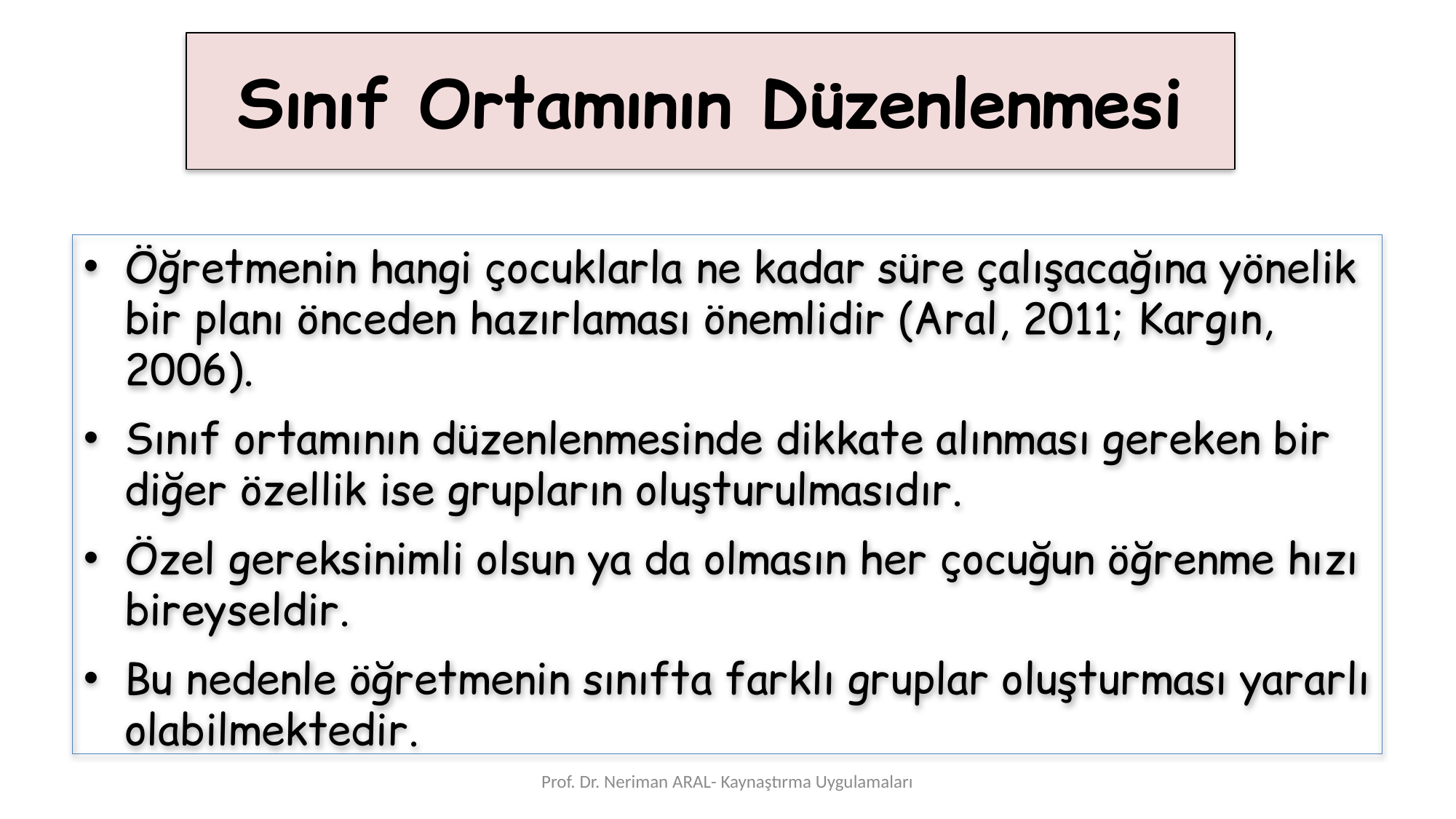

# Sınıf Ortamının Düzenlenmesi
Öğretmenin hangi çocuklarla ne kadar süre çalışacağına yönelik bir planı önceden hazırlaması önemlidir (Aral, 2011; Kargın, 2006).
Sınıf ortamının düzenlenmesinde dikkate alınması gereken bir diğer özellik ise grupların oluşturulmasıdır.
Özel gereksinimli olsun ya da olmasın her çocuğun öğrenme hızı bireyseldir.
Bu nedenle öğretmenin sınıfta farklı gruplar oluşturması yararlı olabilmektedir.

Prof. Dr. Neriman ARAL- Kaynaştırma Uygulamaları